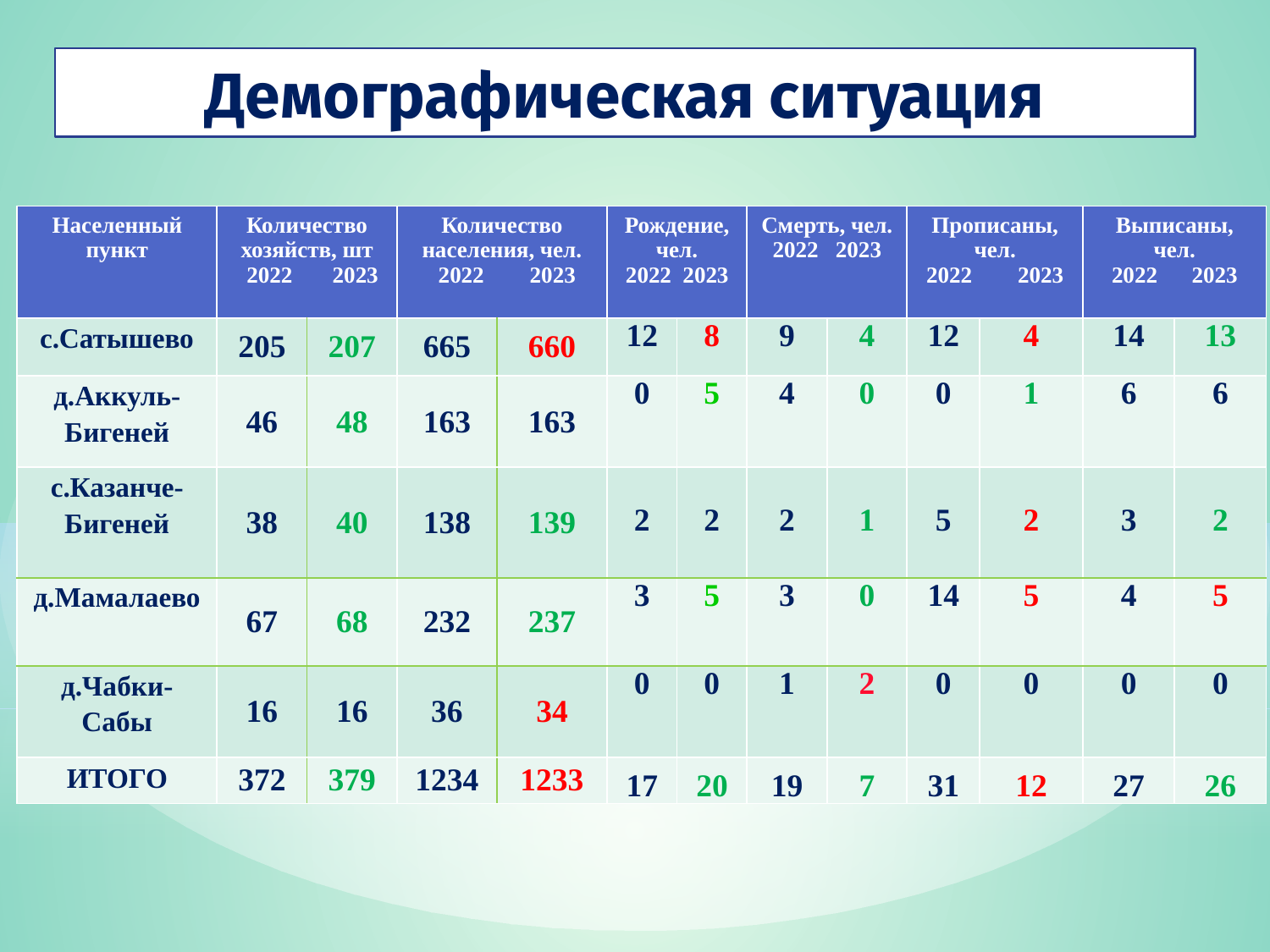

Демографическая ситуация
| Населенный пункт | Количество хозяйств, шт 2022 2023 |  | Количество населения, чел. 2022 2023 |  | Рождение, чел. 2022 2023 |  | Смерть, чел. 2022 2023 |  | Прописаны, чел. 2022 2023 |  | Выписаны, чел. 2022 2023 |  |
| --- | --- | --- | --- | --- | --- | --- | --- | --- | --- | --- | --- | --- |
| с.Сатышево | 205 | 207 | 665 | 660 | 12 | 8 | 9 | 4 | 12 | 4 | 14 | 13 |
| д.Аккуль-Бигеней | 46 | 48 | 163 | 163 | 0 | 5 | 4 | 0 | 0 | 1 | 6 | 6 |
| с.Казанче-Бигеней | 38 | 40 | 138 | 139 | 2 | 2 | 2 | 1 | 5 | 2 | 3 | 2 |
| д.Мамалаево | 67 | 68 | 232 | 237 | 3 | 5 | 3 | 0 | 14 | 5 | 4 | 5 |
| д.Чабки-Сабы | 16 | 16 | 36 | 34 | 0 | 0 | 1 | 2 | 0 | 0 | 0 | 0 |
| ИТОГО | 372 | 379 | 1234 | 1233 | 17 | 20 | 19 | 7 | 31 | 12 | 27 | 26 |